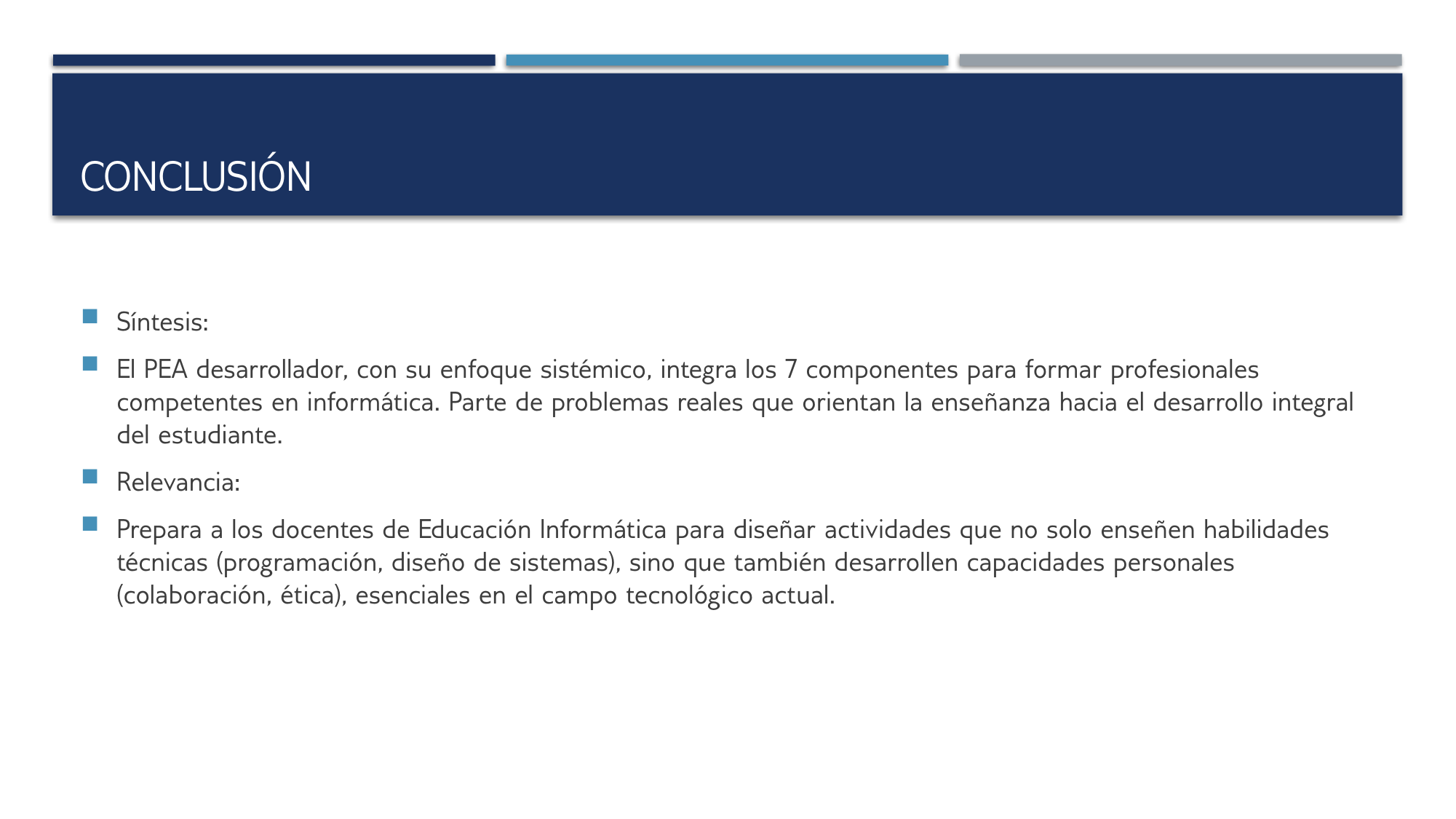

# Conclusión
Síntesis:
El PEA desarrollador, con su enfoque sistémico, integra los 7 componentes para formar profesionales competentes en informática. Parte de problemas reales que orientan la enseñanza hacia el desarrollo integral del estudiante.
Relevancia:
Prepara a los docentes de Educación Informática para diseñar actividades que no solo enseñen habilidades técnicas (programación, diseño de sistemas), sino que también desarrollen capacidades personales (colaboración, ética), esenciales en el campo tecnológico actual.